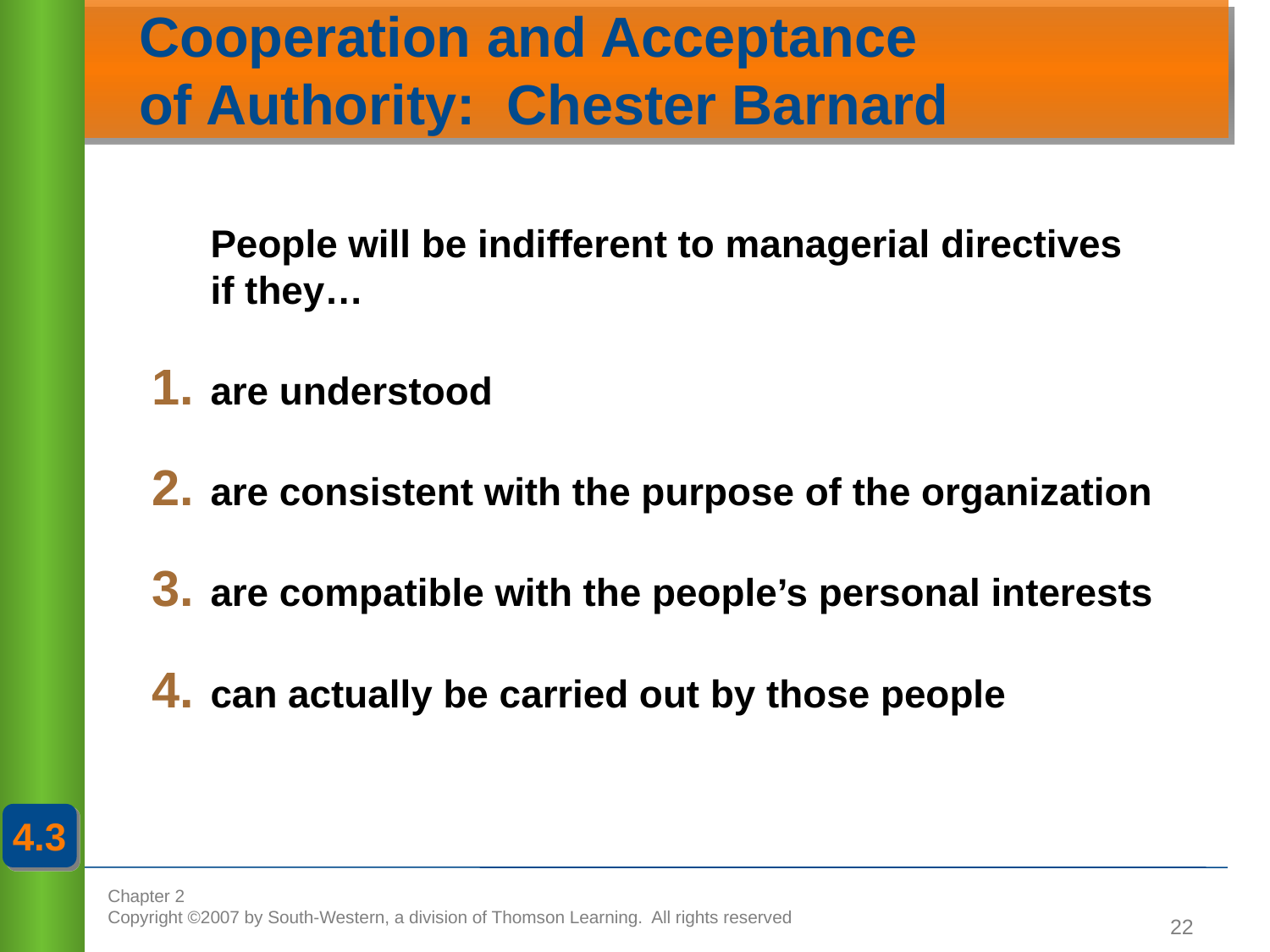

# Cooperation and Acceptance of Authority:  Chester Barnard
	People will be indifferent to managerial directives
if they…
are understood
are consistent with the purpose of the organization
are compatible with the people’s personal interests
can actually be carried out by those people
4.3
22